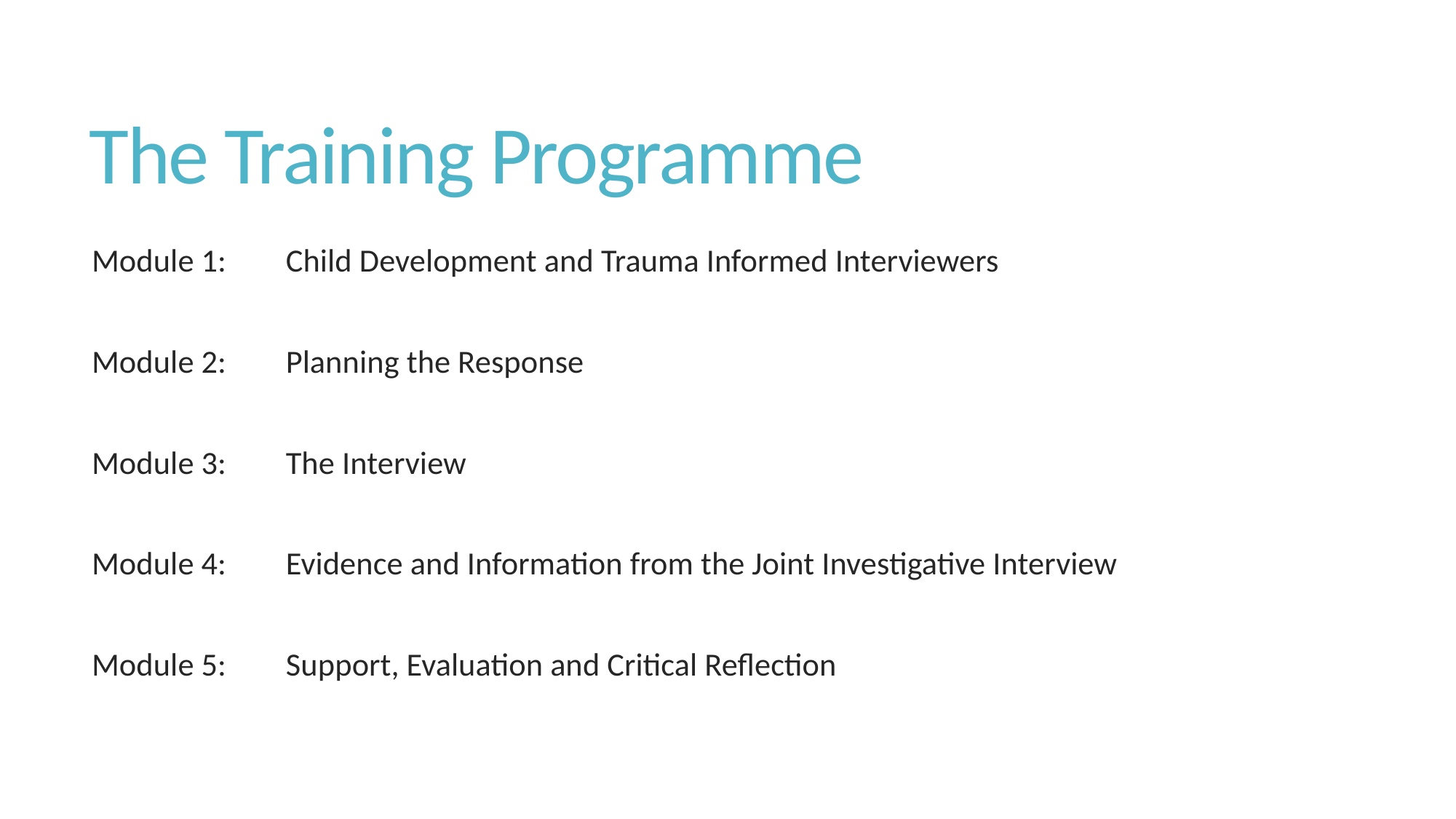

# The Training Programme
Module 1:  	Child Development and Trauma Informed Interviewers

Module 2: 	Planning the Response

Module 3: 	The Interview

Module 4:	Evidence and Information from the Joint Investigative Interview

Module 5:  	Support, Evaluation and Critical Reflection